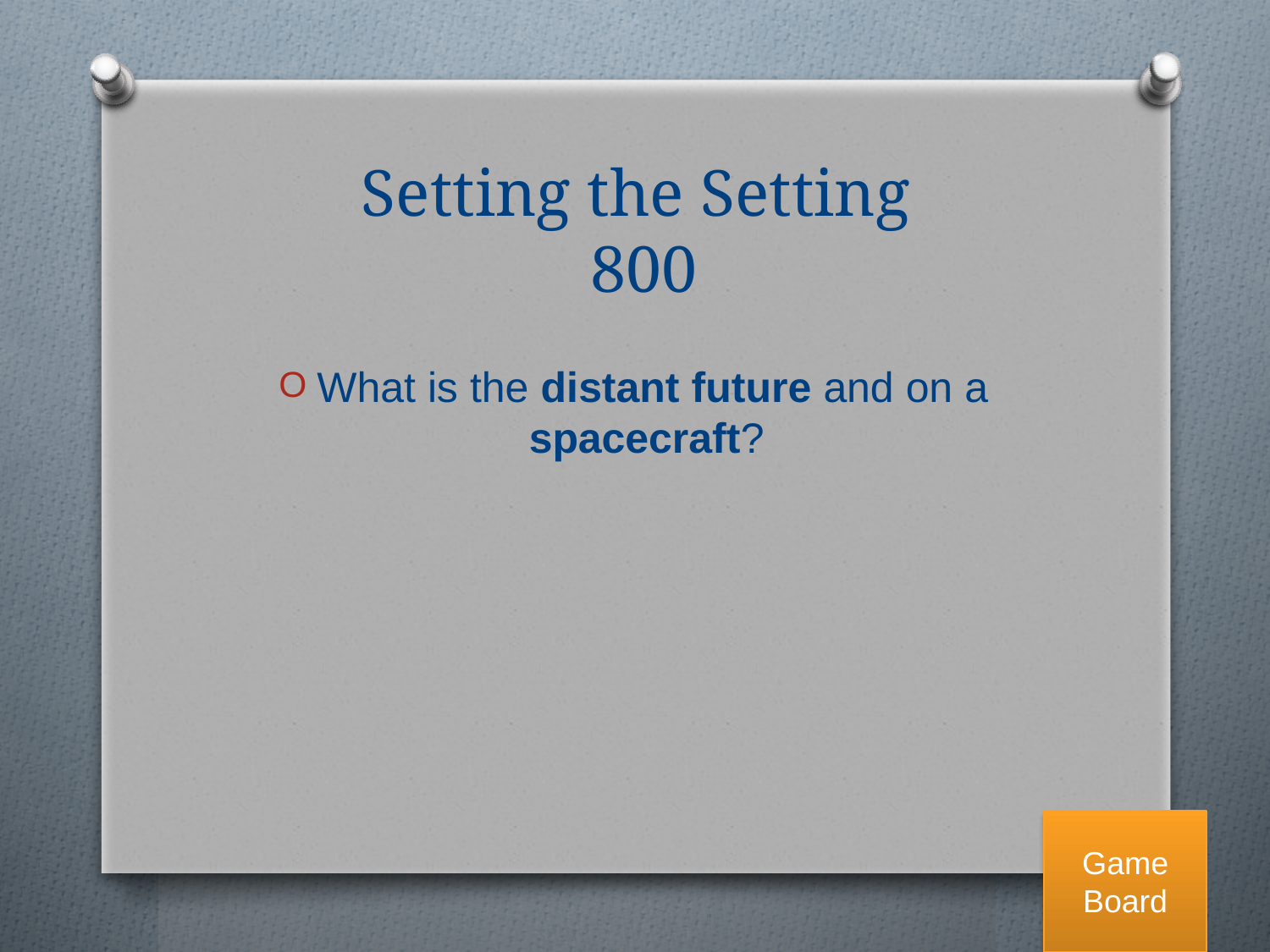

# Setting the Setting
 800

What is the distant future and on a spacecraft?
Game Board